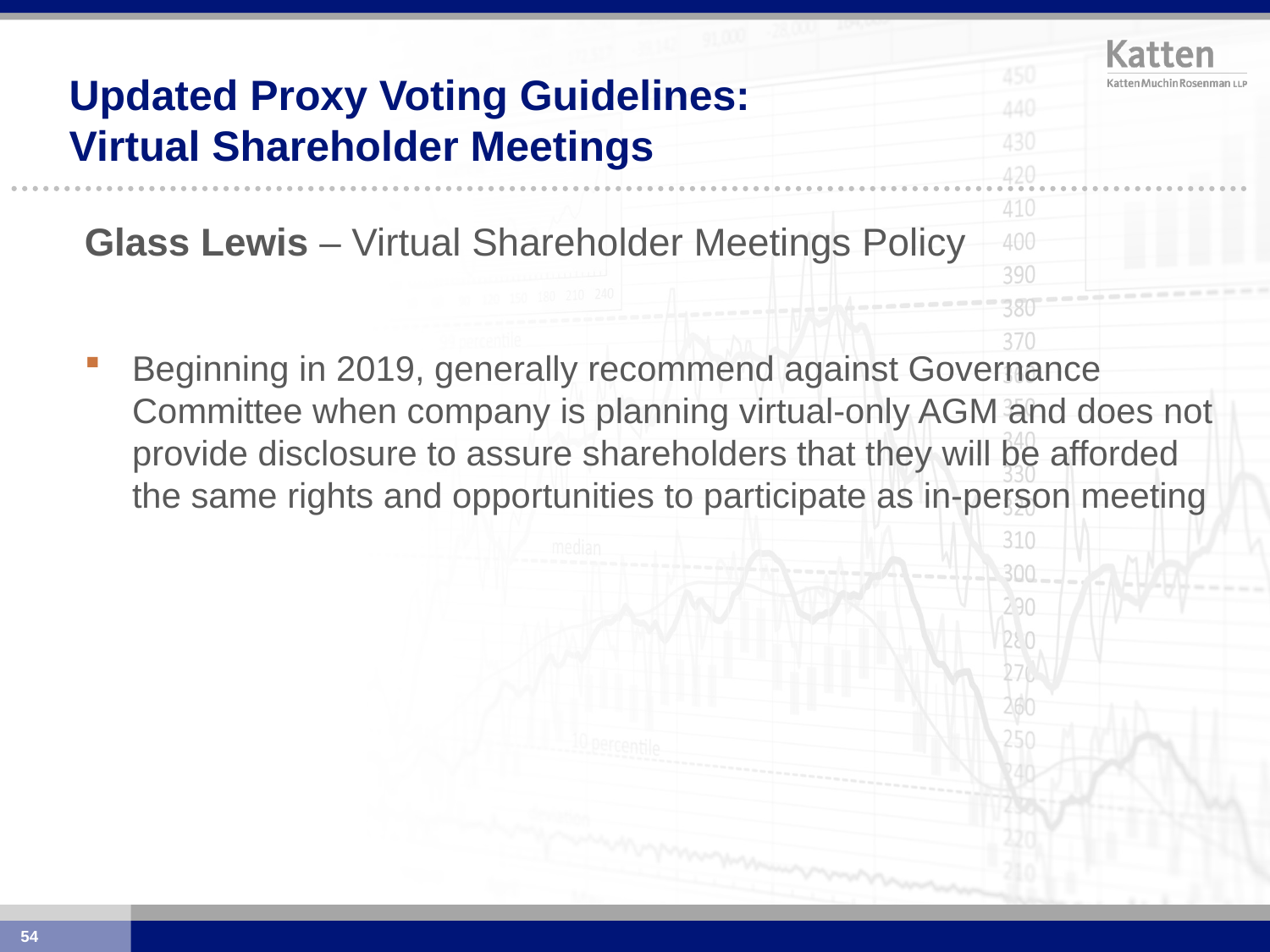

# Updated Proxy Voting Guidelines: Virtual Shareholder Meetings
Glass Lewis – Virtual Shareholder Meetings Policy

Beginning in 2019, generally recommend against Governance Committee when company is planning virtual-only AGM and does not provide disclosure to assure shareholders that they will be afforded the same rights and opportunities to participate as in-person meeting